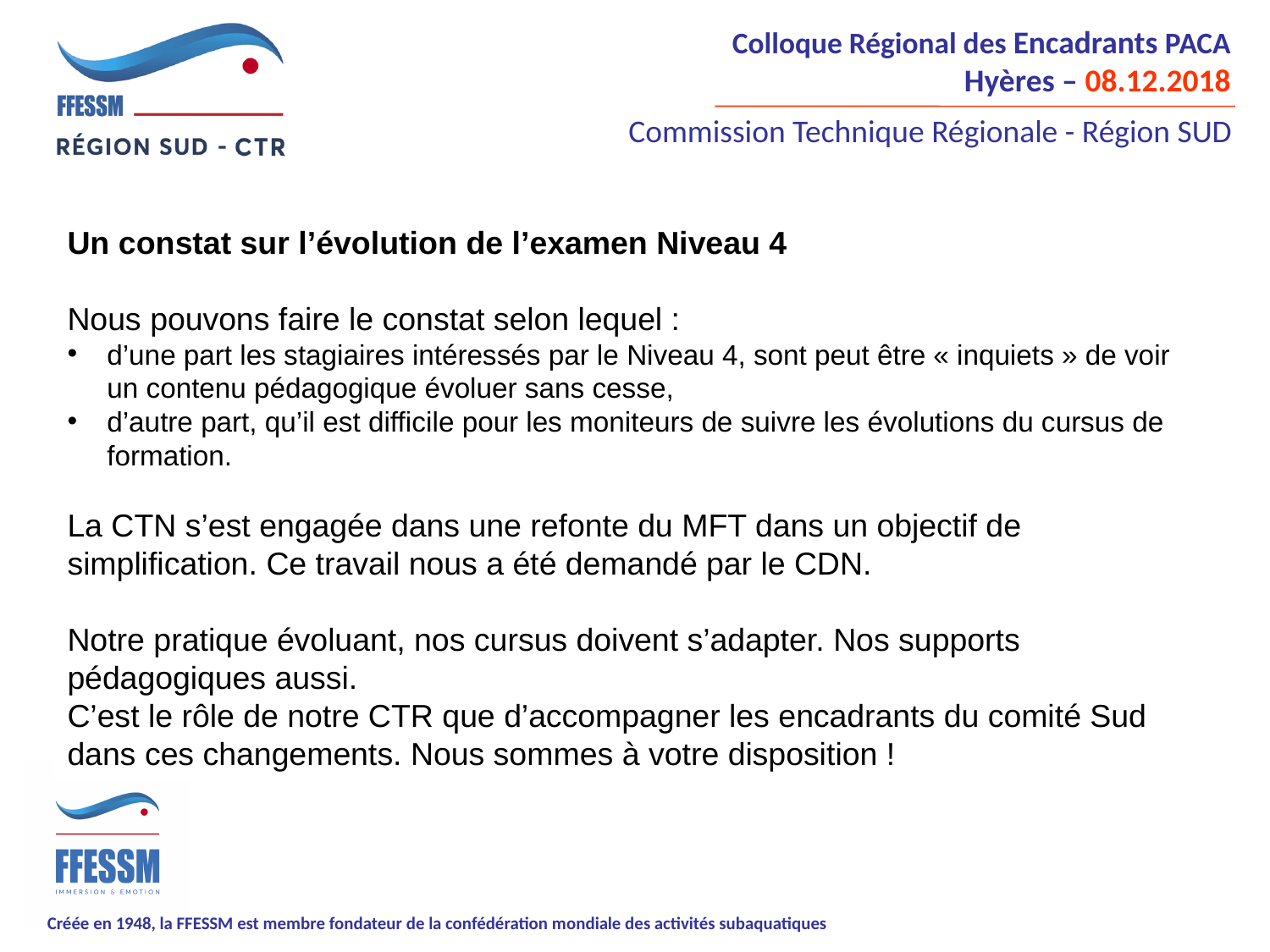

Un constat sur l’évolution de l’examen Niveau 4

Nous pouvons faire le constat selon lequel :
d’une part les stagiaires intéressés par le Niveau 4, sont peut être « inquiets » de voir un contenu pédagogique évoluer sans cesse,
d’autre part, qu’il est difficile pour les moniteurs de suivre les évolutions du cursus de formation.

La CTN s’est engagée dans une refonte du MFT dans un objectif de simplification. Ce travail nous a été demandé par le CDN.

Notre pratique évoluant, nos cursus doivent s’adapter. Nos supports pédagogiques aussi.
C’est le rôle de notre CTR que d’accompagner les encadrants du comité Sud dans ces changements. Nous sommes à votre disposition !